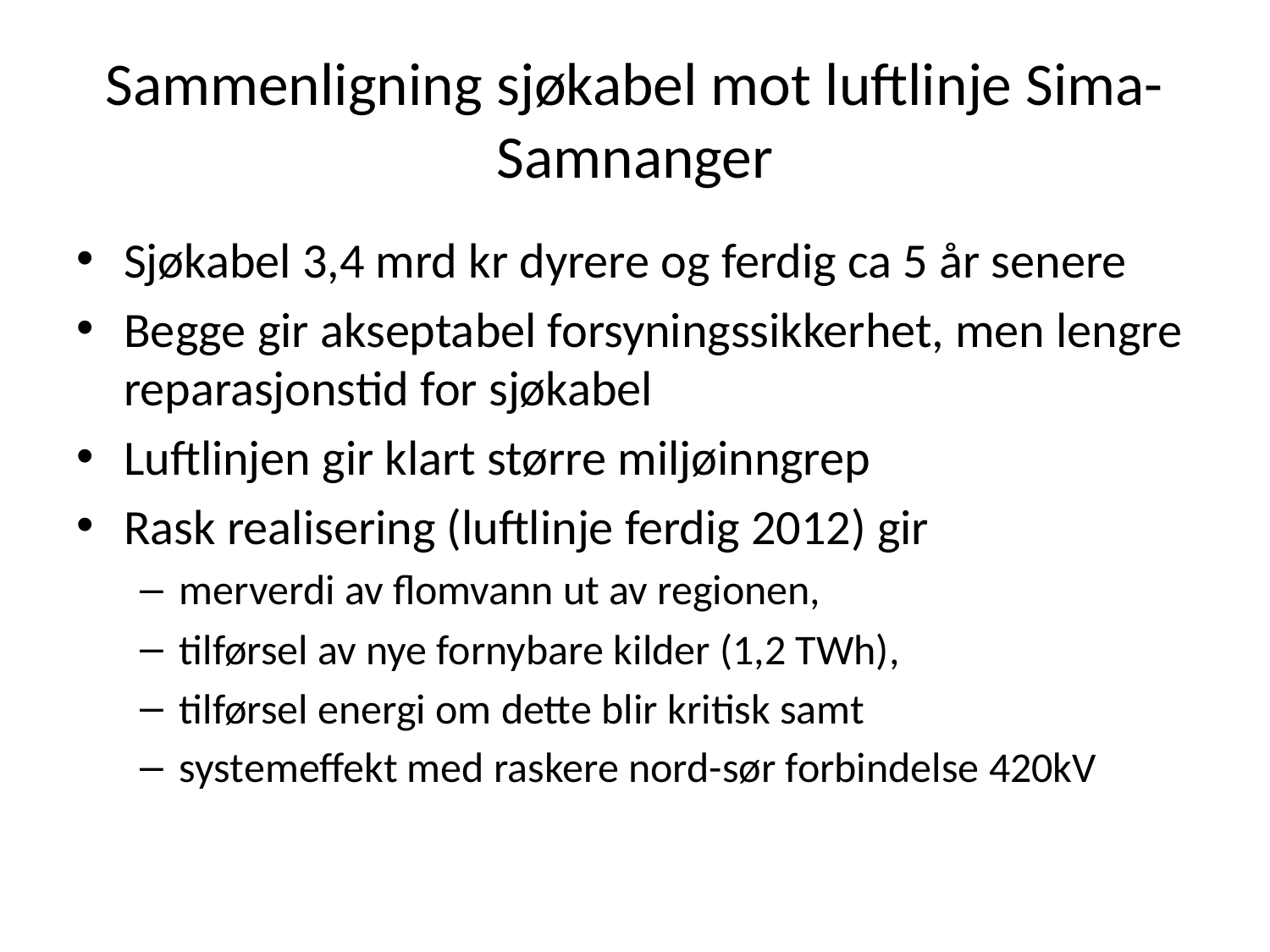

# Sammenligning sjøkabel mot luftlinje Sima-Samnanger
Sjøkabel 3,4 mrd kr dyrere og ferdig ca 5 år senere
Begge gir akseptabel forsyningssikkerhet, men lengre reparasjonstid for sjøkabel
Luftlinjen gir klart større miljøinngrep
Rask realisering (luftlinje ferdig 2012) gir
merverdi av flomvann ut av regionen,
tilførsel av nye fornybare kilder (1,2 TWh),
tilførsel energi om dette blir kritisk samt
systemeffekt med raskere nord-sør forbindelse 420kV